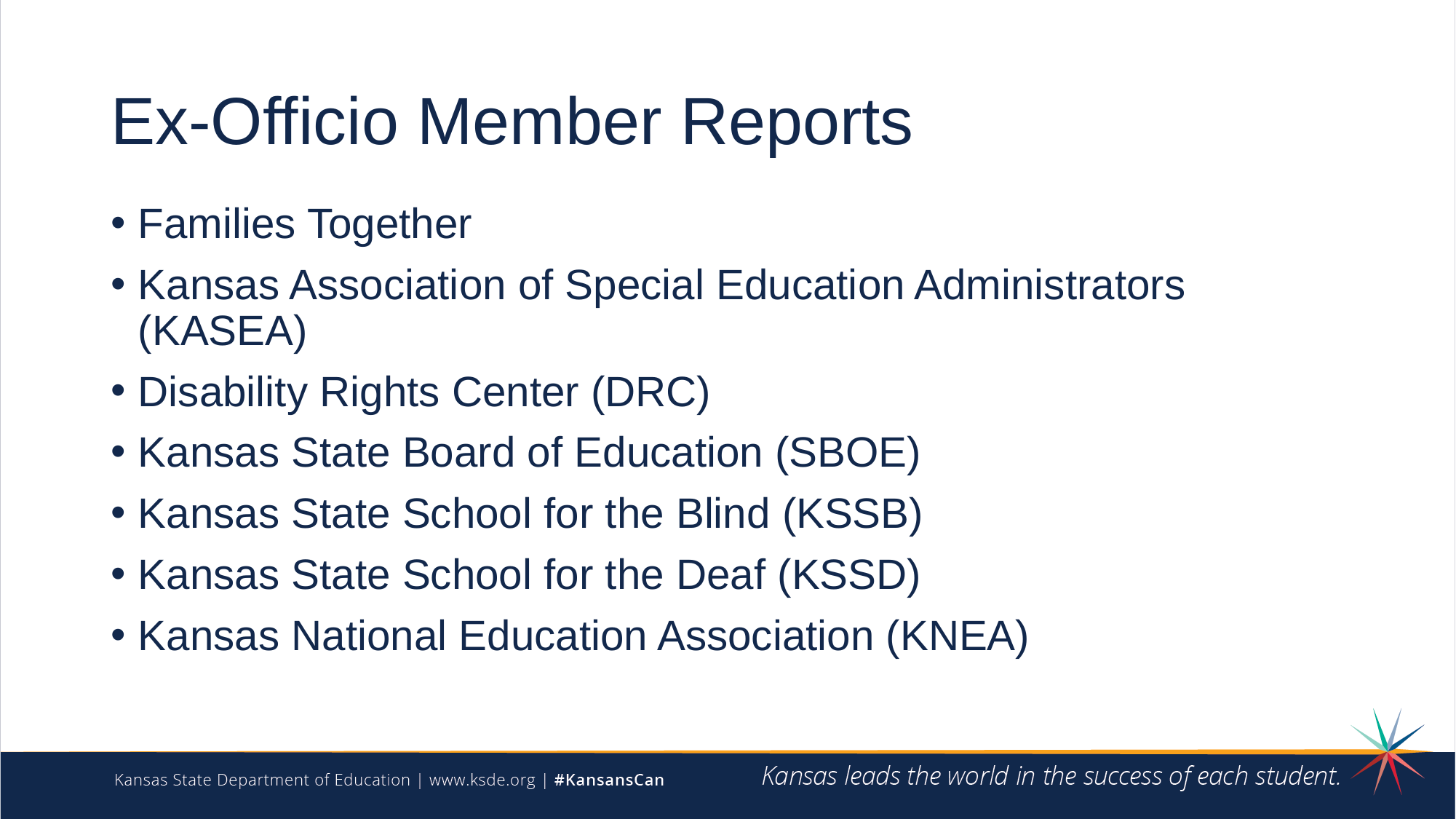

# Ex-Officio Member Reports
Families Together
Kansas Association of Special Education Administrators (KASEA)
Disability Rights Center (DRC)
Kansas State Board of Education (SBOE)
Kansas State School for the Blind (KSSB)
Kansas State School for the Deaf (KSSD)
Kansas National Education Association (KNEA)